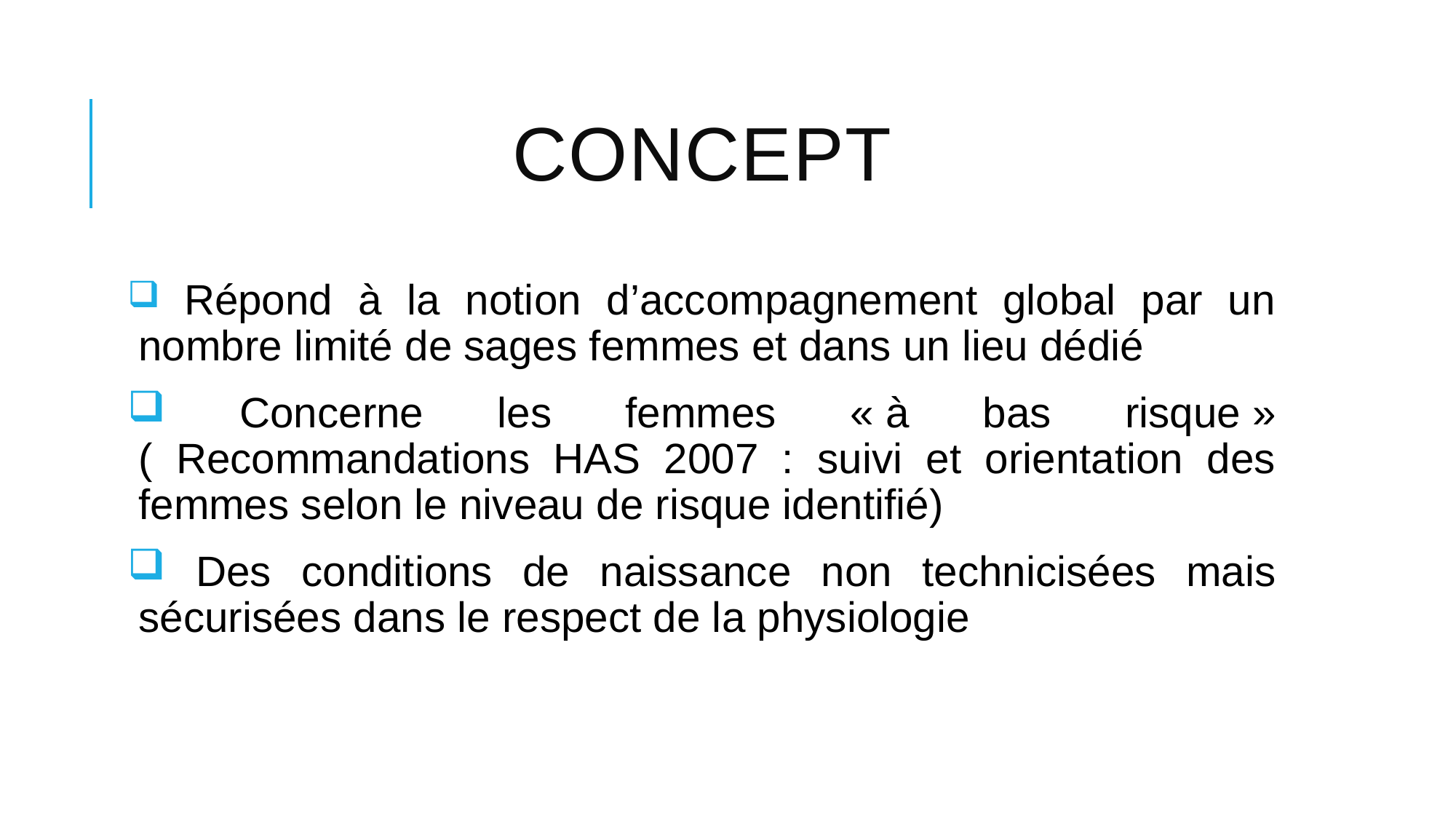

# Concept
 Répond à la notion d’accompagnement global par un nombre limité de sages femmes et dans un lieu dédié
 Concerne les femmes « à bas risque » ( Recommandations HAS 2007 : suivi et orientation des femmes selon le niveau de risque identifié)
 Des conditions de naissance non technicisées mais sécurisées dans le respect de la physiologie